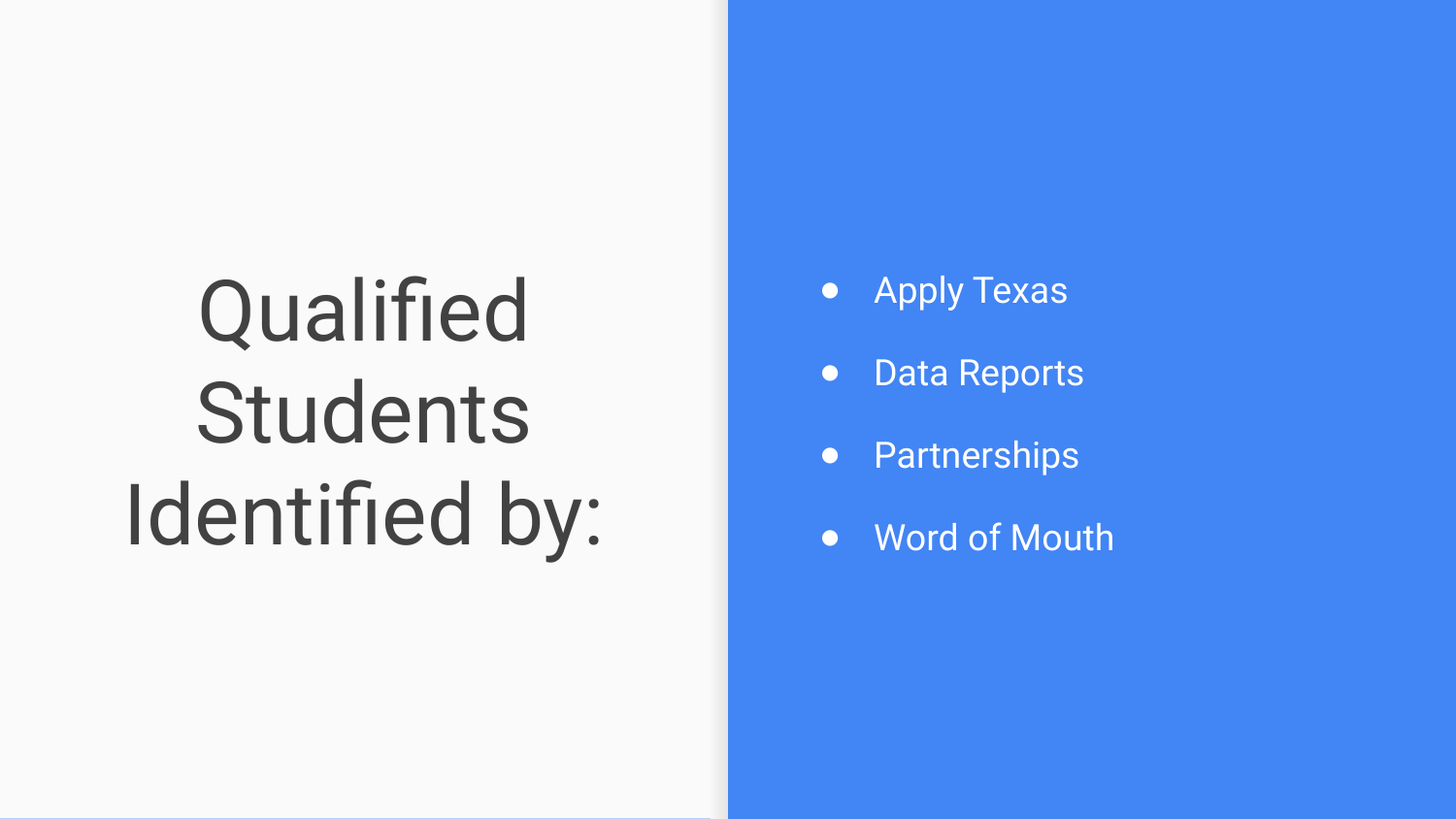

Apply Texas
Data Reports
Partnerships
Word of Mouth
# Qualified Students Identified by: